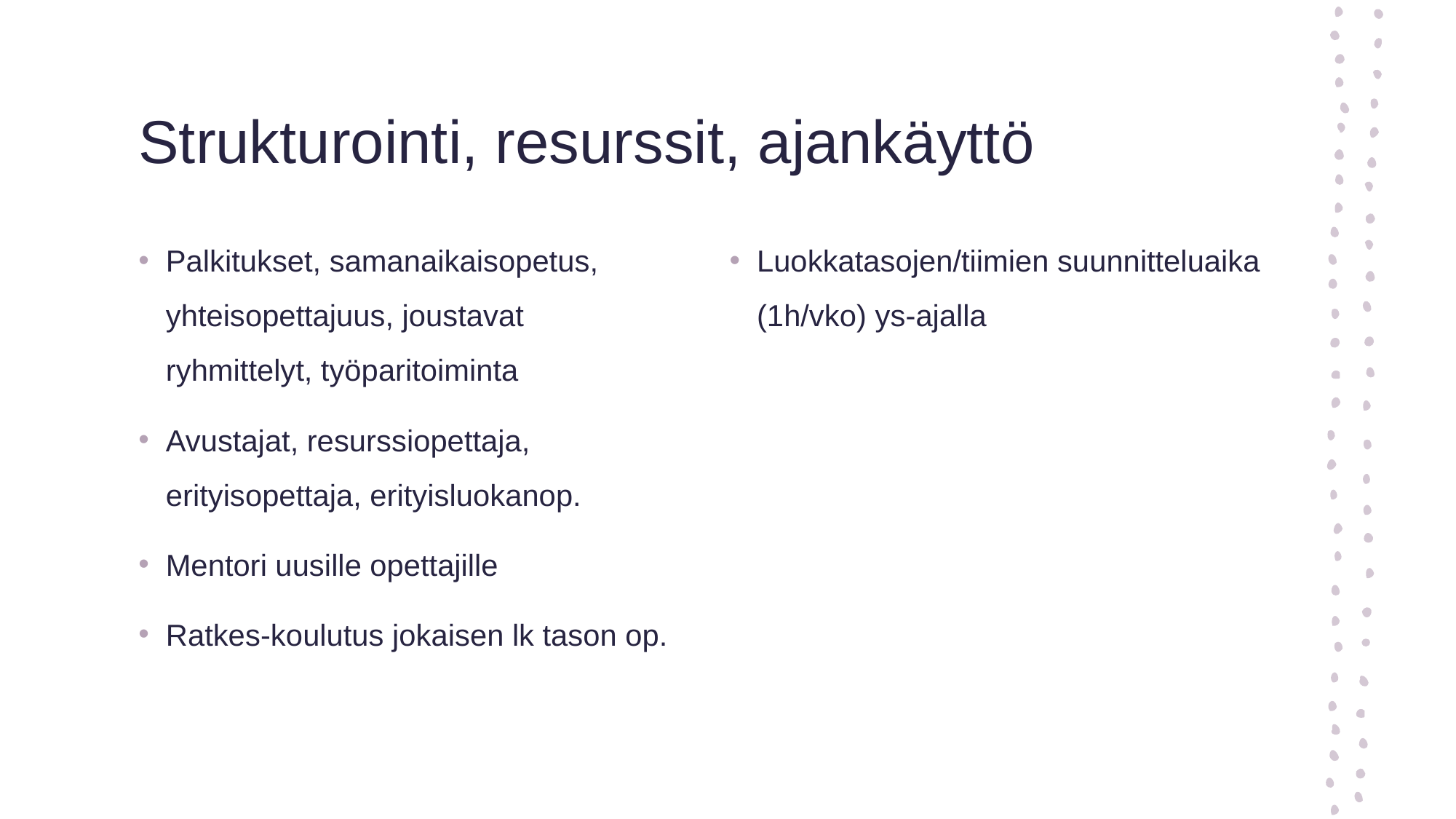

# Strukturointi, resurssit, ajankäyttö
Palkitukset, samanaikaisopetus, yhteisopettajuus, joustavat ryhmittelyt, työparitoiminta
Avustajat, resurssiopettaja, erityisopettaja, erityisluokanop.
Mentori uusille opettajille
Ratkes-koulutus jokaisen lk tason op.

Luokkatasojen/tiimien suunnitteluaika (1h/vko) ys-ajalla